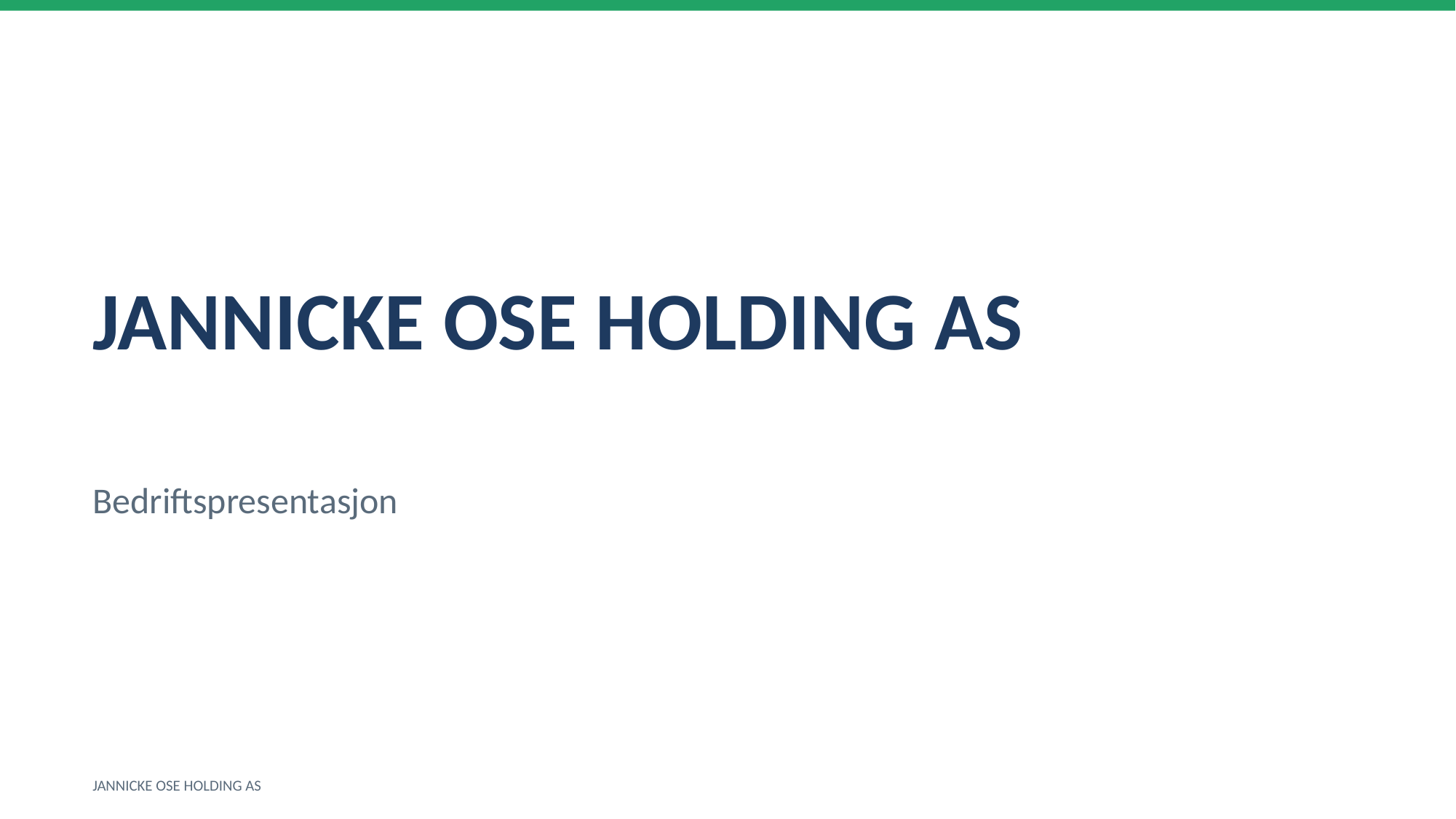

JANNICKE OSE HOLDING AS
Bedriftspresentasjon
JANNICKE OSE HOLDING AS